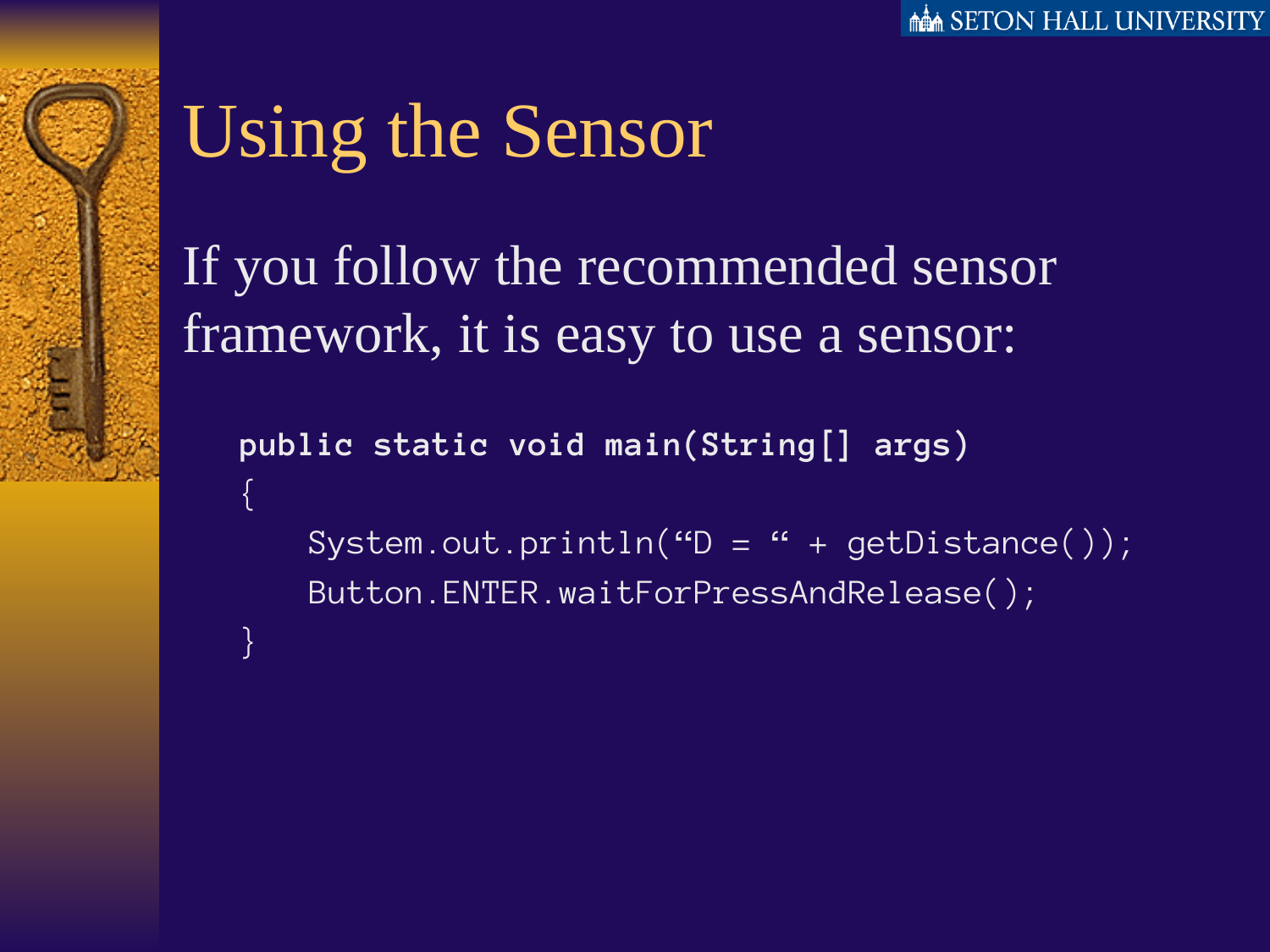

# Using the Sensor
If you follow the recommended sensor framework, it is easy to use a sensor:

   public static void main(String[] args)
   {
	System.out.println(“D = “ + getDistance());
	Button.ENTER.waitForPressAndRelease();
   }